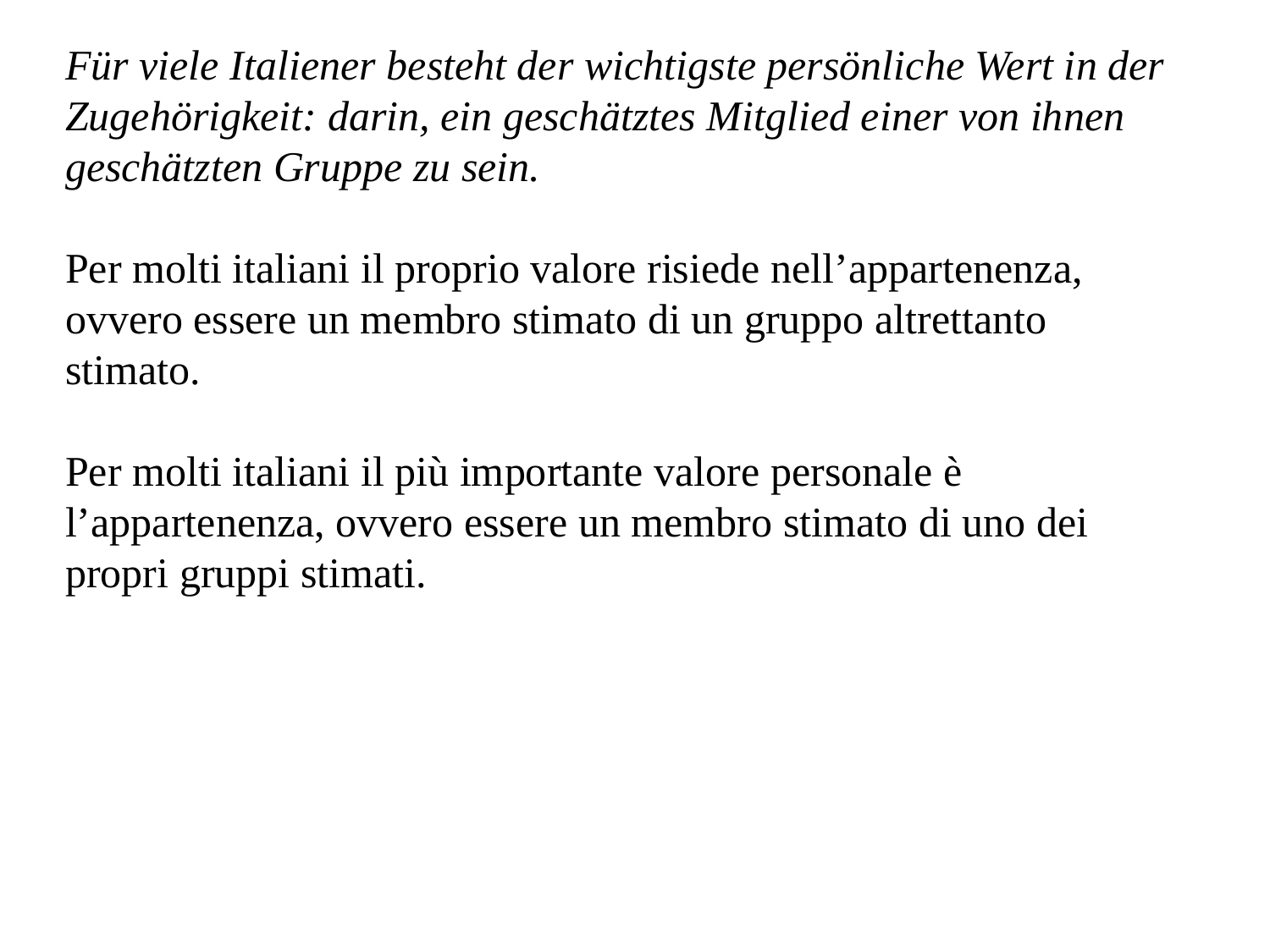

Für viele Italiener besteht der wichtigste persönliche Wert in der Zugehörigkeit: darin, ein geschätztes Mitglied einer von ihnen geschätzten Gruppe zu sein.

Per molti italiani il proprio valore risiede nell’appartenenza, ovvero essere un membro stimato di un gruppo altrettanto stimato.

Per molti italiani il più importante valore personale è l’appartenenza, ovvero essere un membro stimato di uno dei propri gruppi stimati.